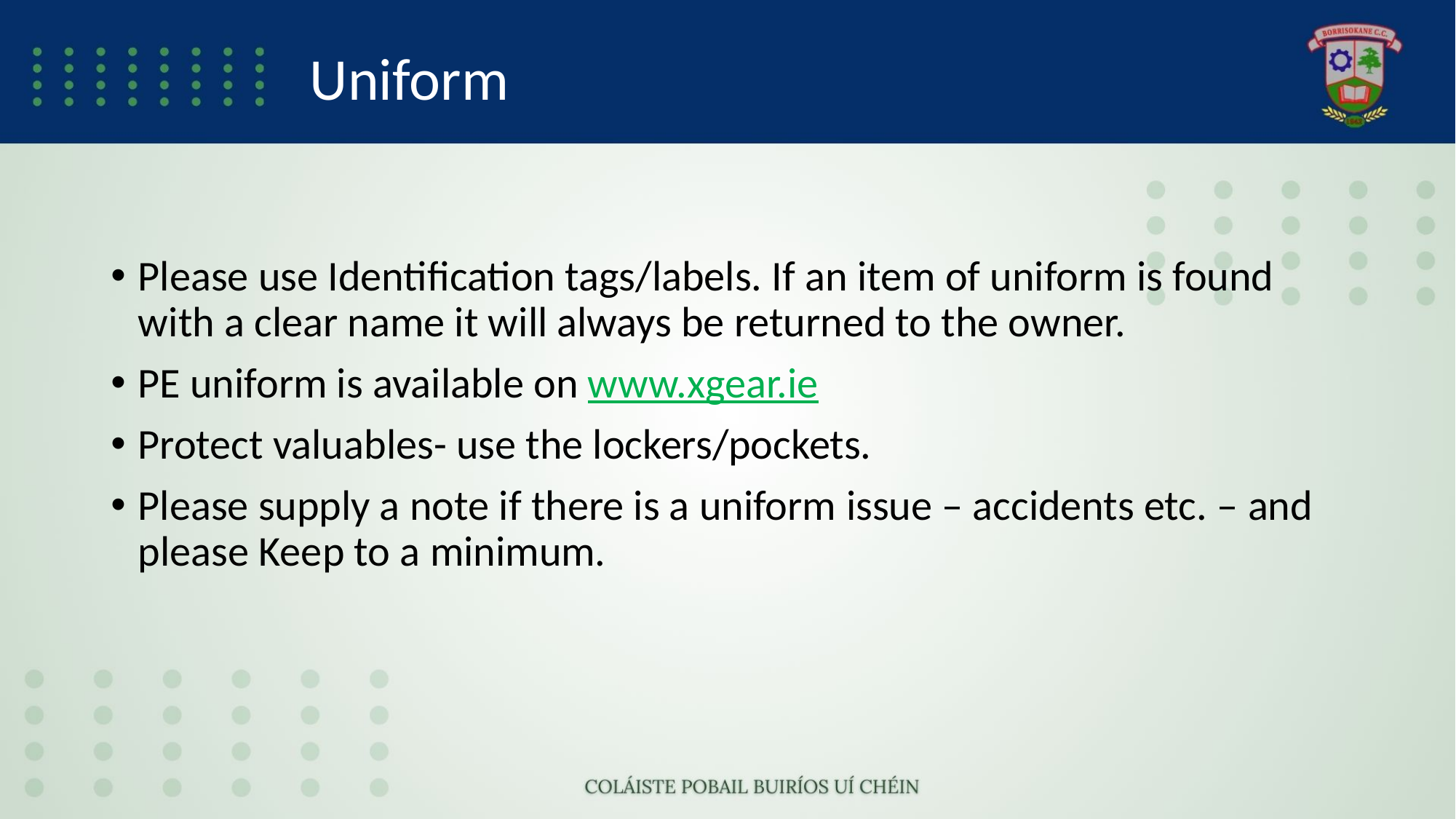

# Uniform

Please use Identification tags/labels. If an item of uniform is found with a clear name it will always be returned to the owner.
PE uniform is available on www.xgear.ie
Protect valuables- use the lockers/pockets.
Please supply a note if there is a uniform issue – accidents etc. – and please Keep to a minimum.